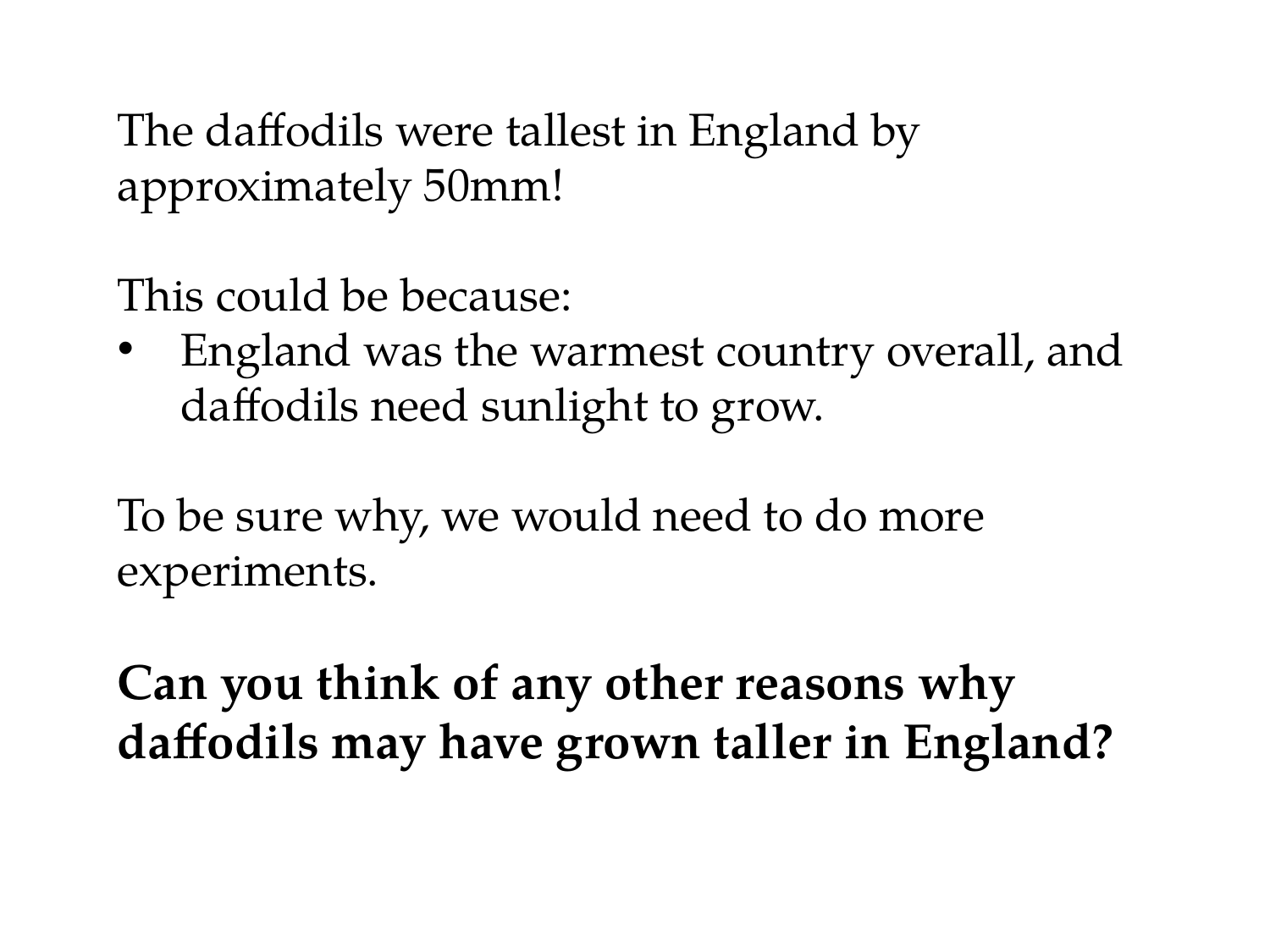

The daffodils were tallest in England by approximately 50mm!

This could be because:
England was the warmest country overall, and daffodils need sunlight to grow.

To be sure why, we would need to do more experiments.

Can you think of any other reasons why daffodils may have grown taller in England?